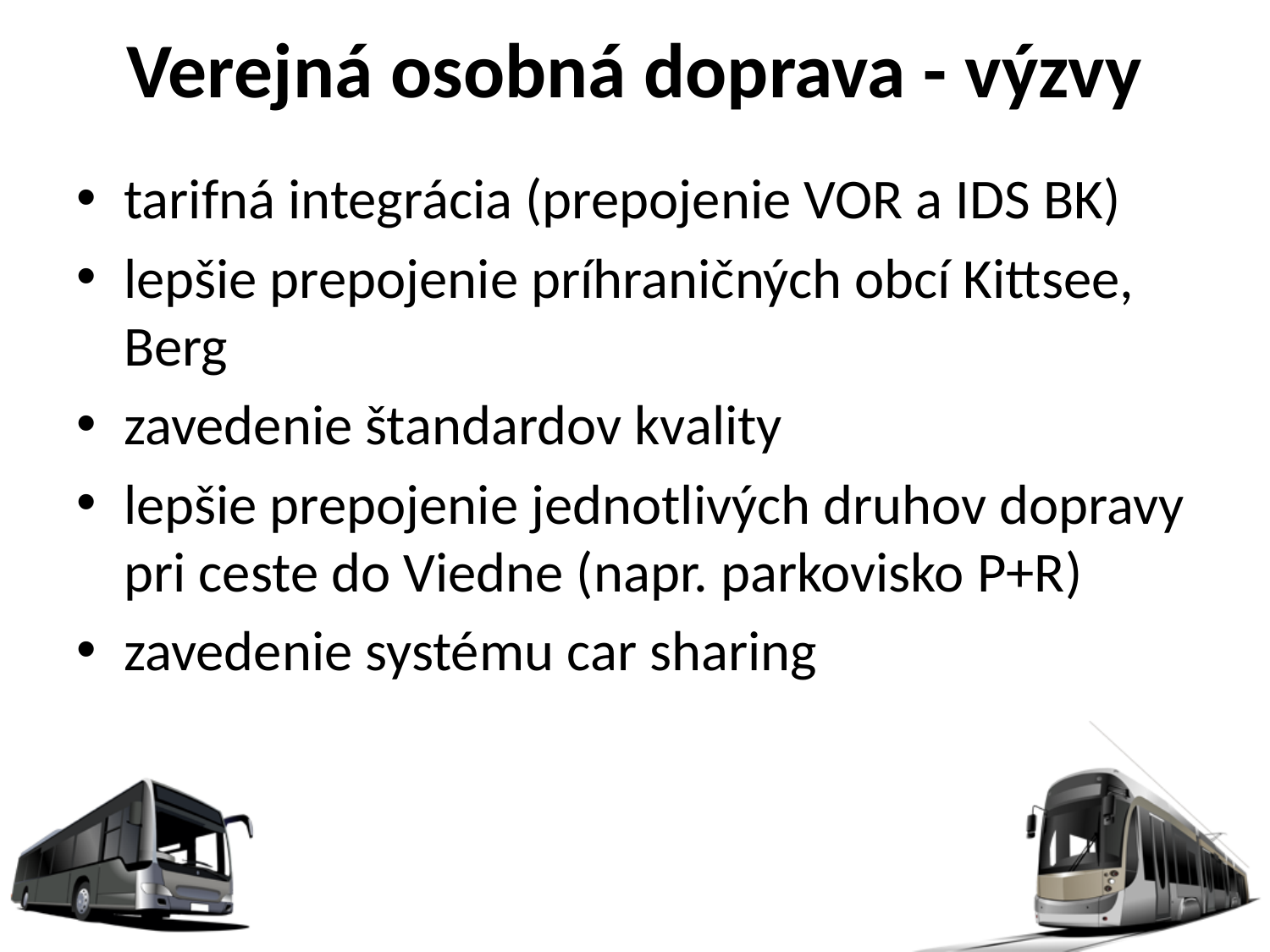

# Verejná osobná doprava - výzvy
tarifná integrácia (prepojenie VOR a IDS BK)
lepšie prepojenie príhraničných obcí Kittsee, Berg
zavedenie štandardov kvality
lepšie prepojenie jednotlivých druhov dopravy pri ceste do Viedne (napr. parkovisko P+R)
zavedenie systému car sharing